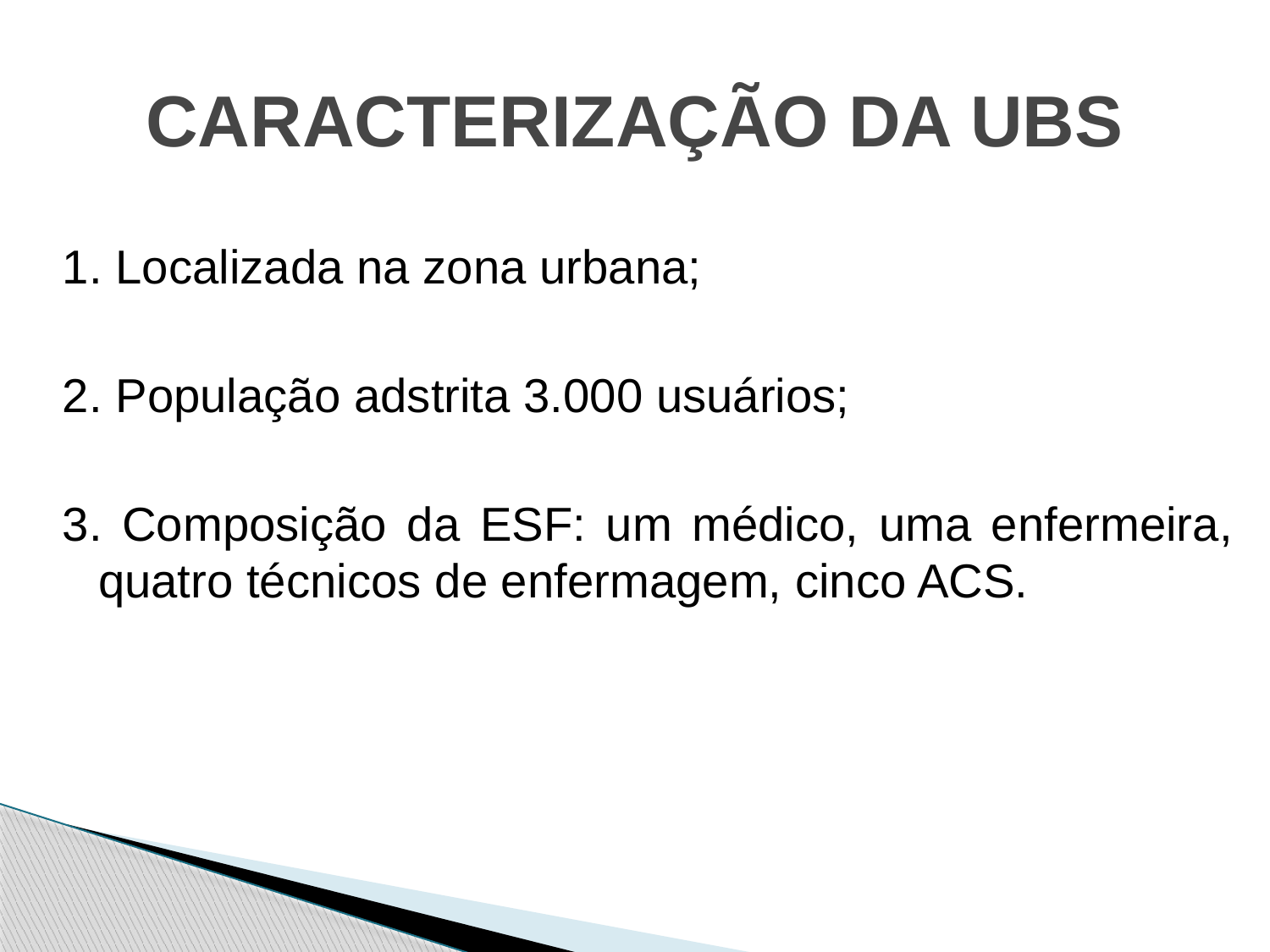

# CARACTERIZAÇÃO DA UBS

1. Localizada na zona urbana;

2. População adstrita 3.000 usuários;

3. Composição da ESF: um médico, uma enfermeira, quatro técnicos de enfermagem, cinco ACS.